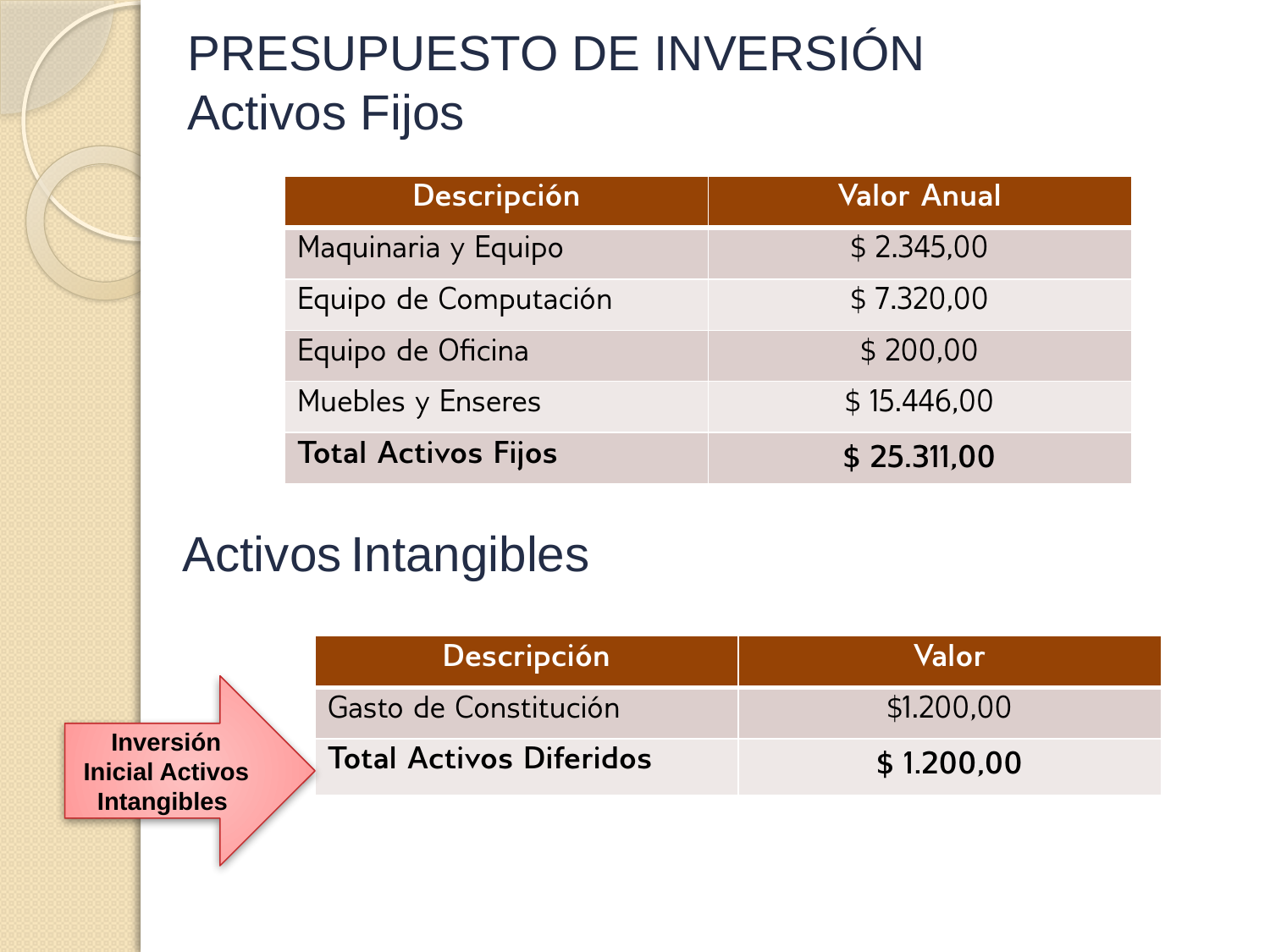

# PRESUPUESTO DE INVERSIÓN Activos Fijos
| Descripción | Valor Anual |
| --- | --- |
| Maquinaria y Equipo | $ 2.345,00 |
| Equipo de Computación | $ 7.320,00 |
| Equipo de Oficina | $ 200,00 |
| Muebles y Enseres | $ 15.446,00 |
| Total Activos Fijos | $ 25.311,00 |
Activos Intangibles
| Descripción | Valor |
| --- | --- |
| Gasto de Constitución | $1.200,00 |
| Total Activos Diferidos | $ 1.200,00 |
Inversión Inicial Activos Intangibles